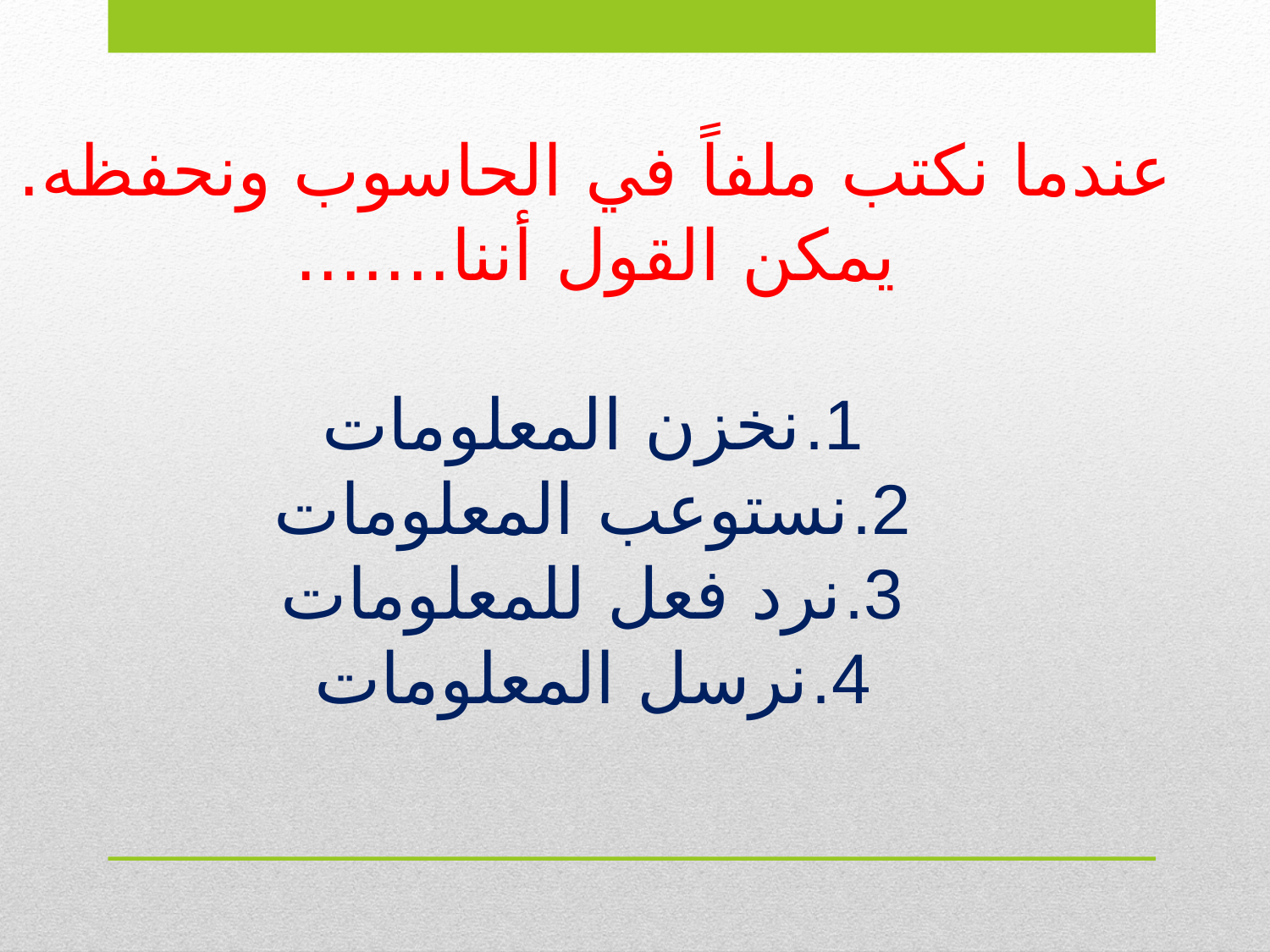

عندما نكتب ملفاً في الحاسوب ونحفظه. يمكن القول أننا.......

نخزن المعلومات
نستوعب المعلومات
نرد فعل للمعلومات
نرسل المعلومات